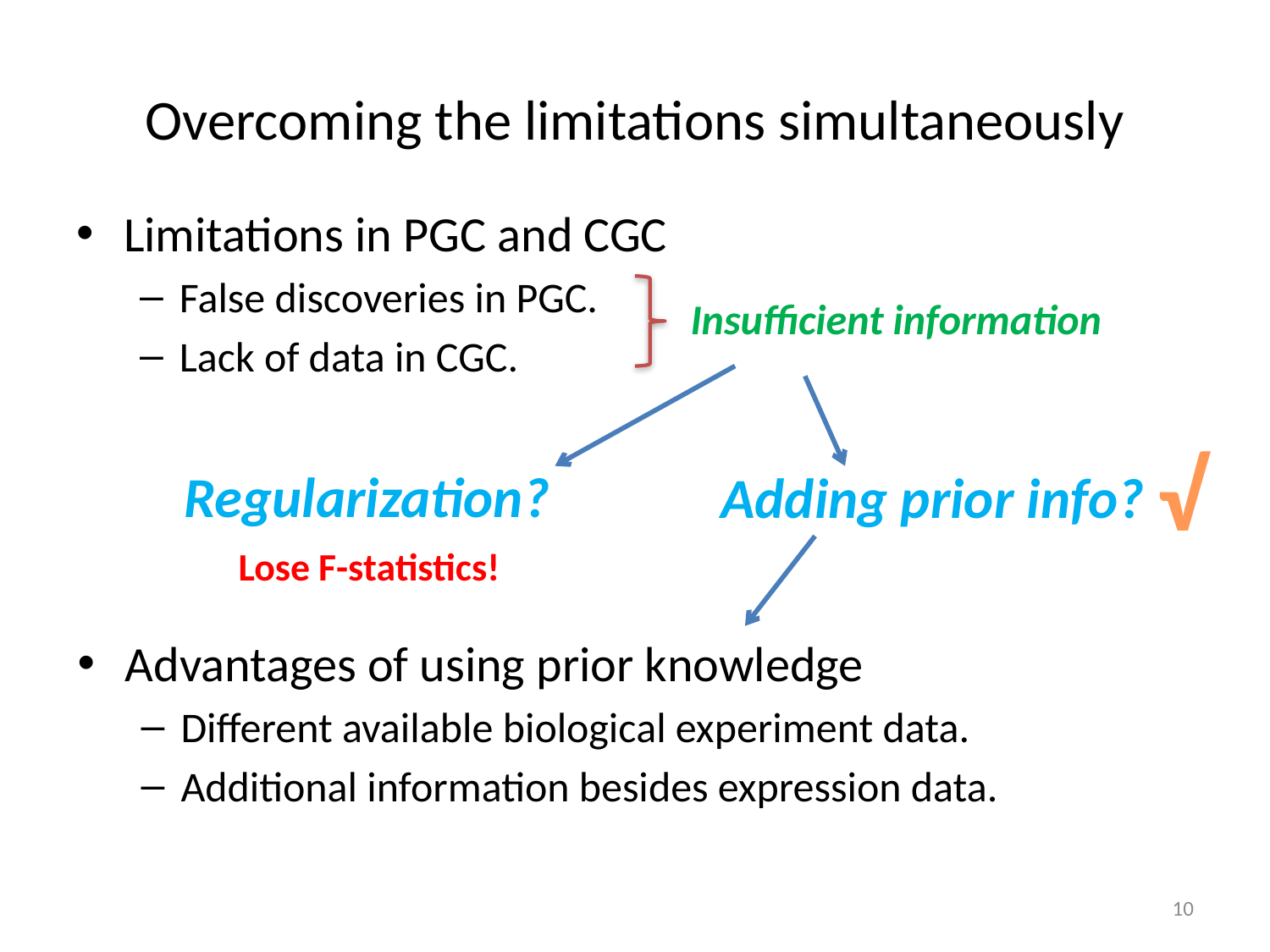

# Overcoming the limitations simultaneously
Limitations in PGC and CGC
False discoveries in PGC.
Lack of data in CGC.

Insufficient information
√
Regularization?
Adding prior info?
Lose F-statistics!
Advantages of using prior knowledge
Different available biological experiment data.
Additional information besides expression data.

10